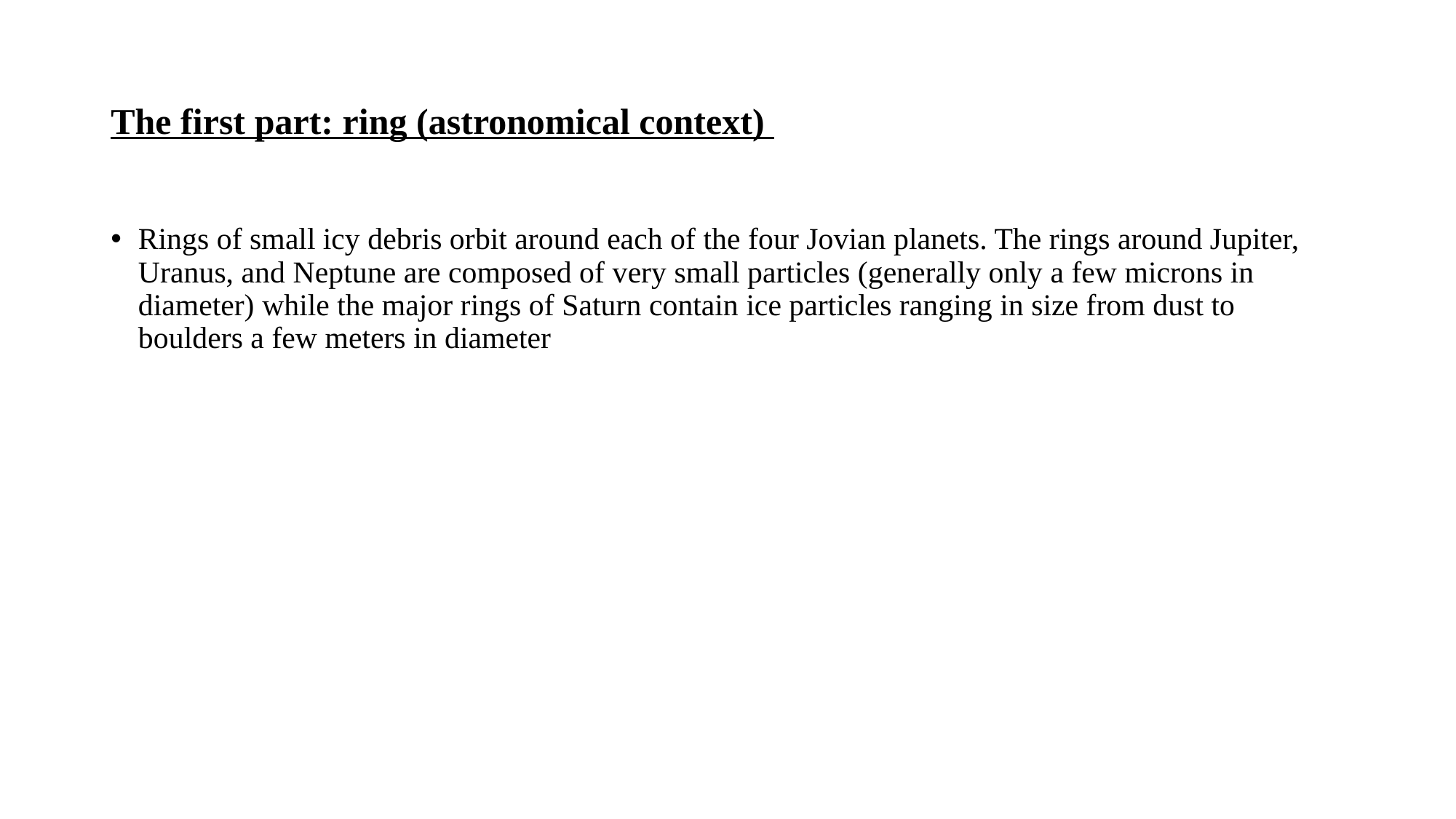

# The first part: ring (astronomical context)
Rings of small icy debris orbit around each of the four Jovian planets. The rings around Jupiter, Uranus, and Neptune are composed of very small particles (generally only a few microns in diameter) while the major rings of Saturn contain ice particles ranging in size from dust to boulders a few meters in diameter